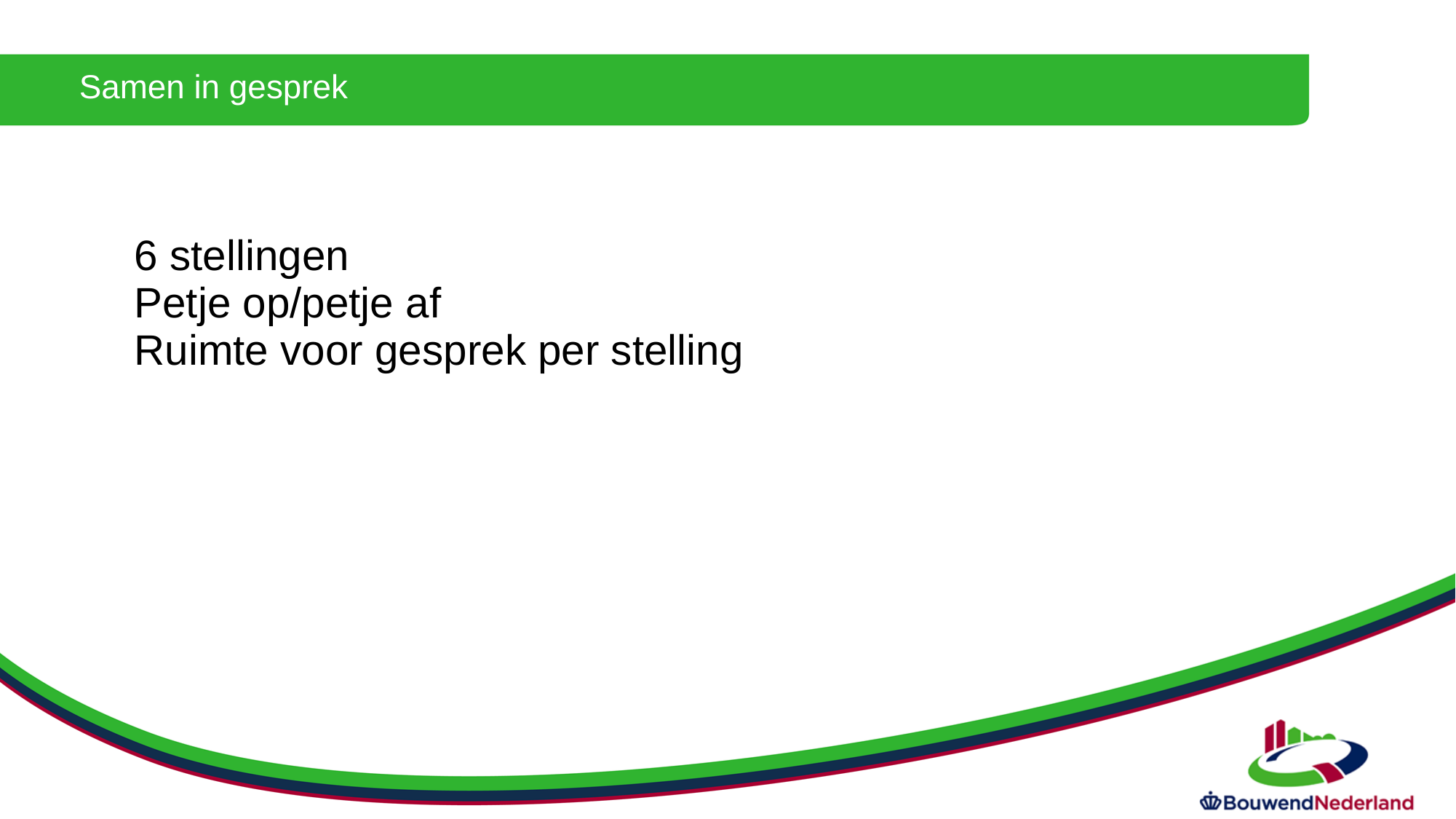

Samen in gesprek
6 stellingen
Petje op/petje af
Ruimte voor gesprek per stelling